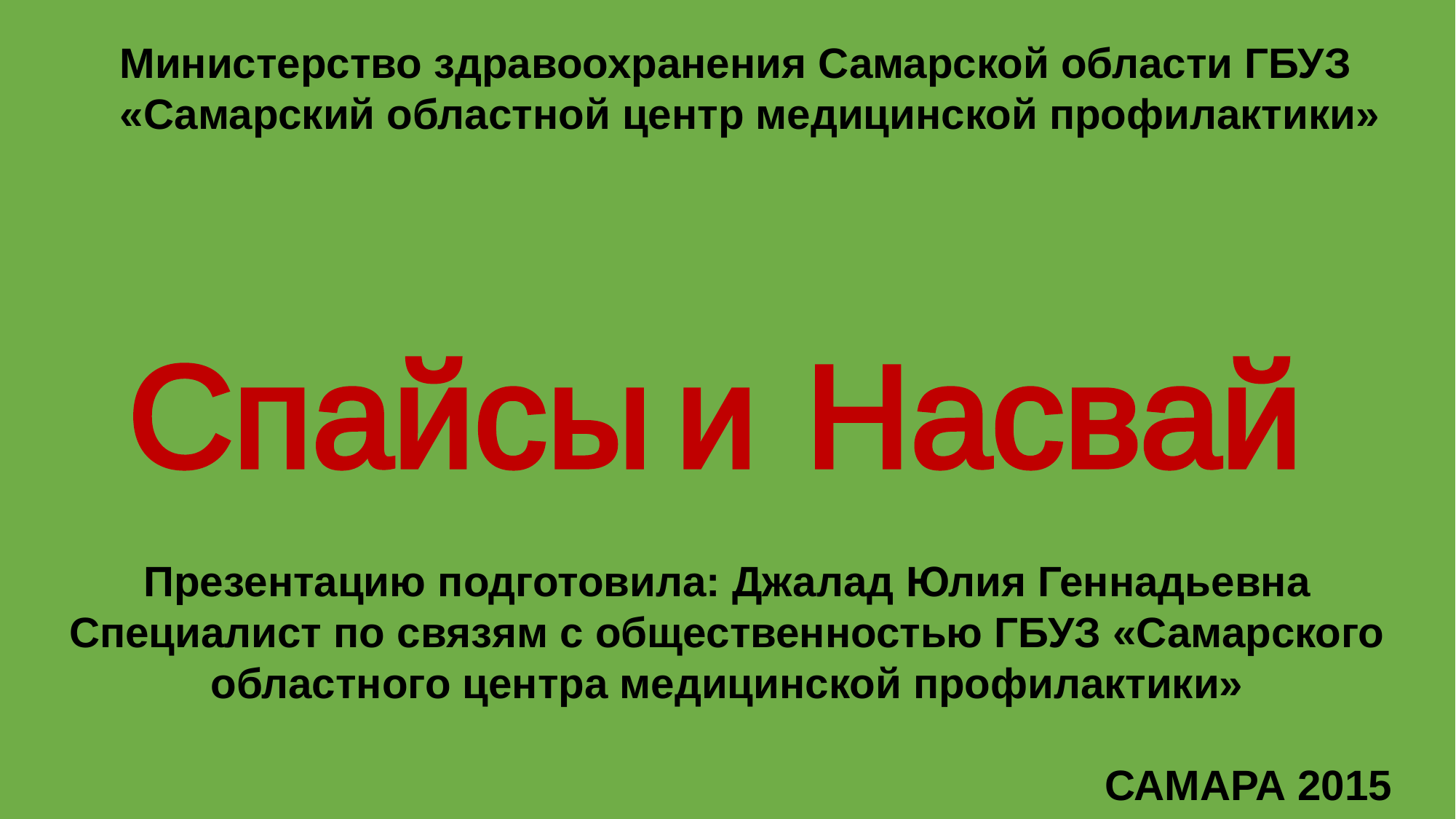

Министерство здравоохранения Самарской области ГБУЗ «Самарский областной центр медицинской профилактики»

# Спайсы и Насвай
Презентацию подготовила: Джалад Юлия Геннадьевна
Специалист по связям с общественностью ГБУЗ «Самарского областного центра медицинской профилактики»

                                                                                                    САМАРА 2015